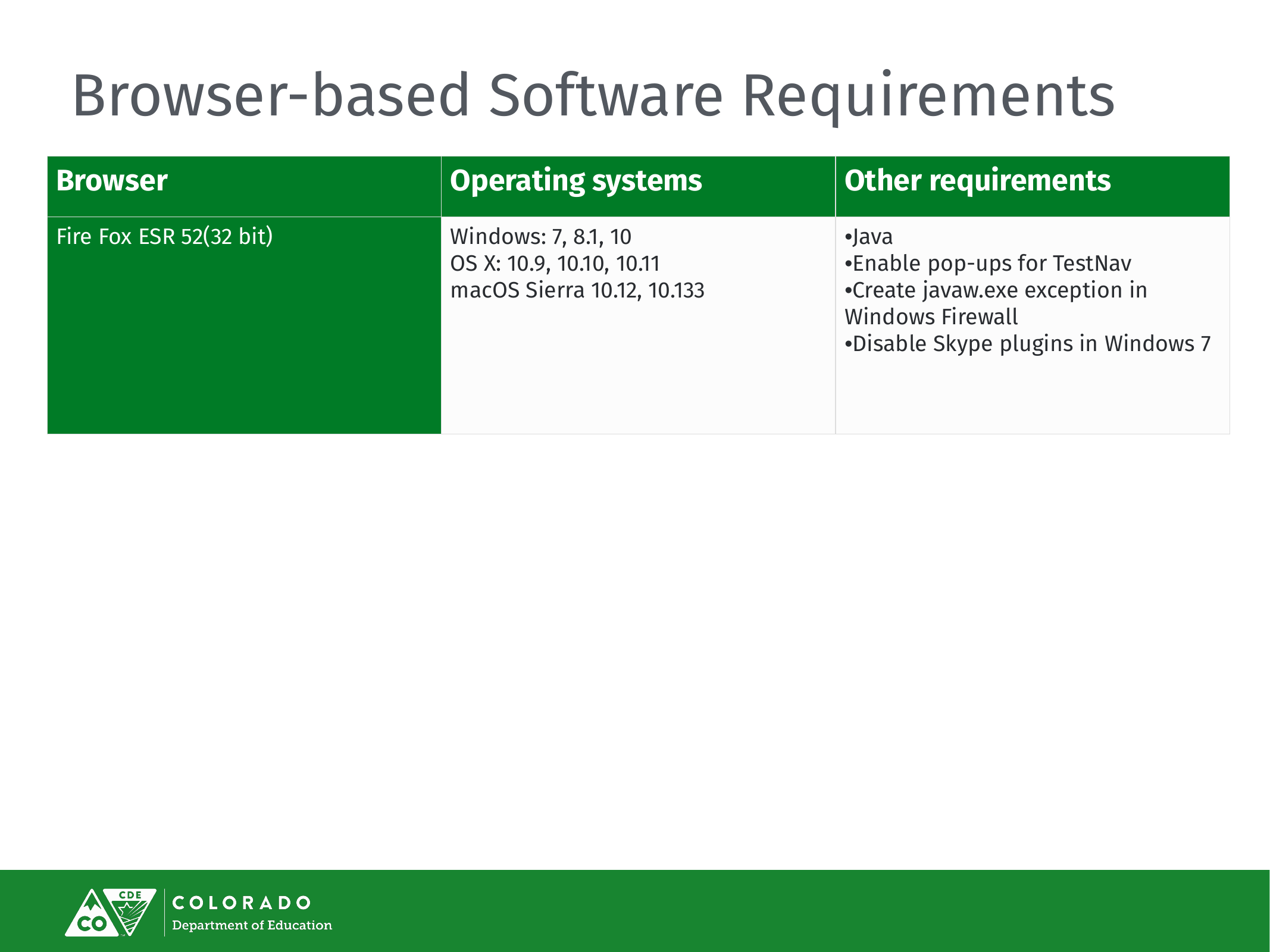

# Browser-based Software Requirements
| Browser | Operating systems | Other requirements |
| --- | --- | --- |
| Fire Fox ESR 52(32 bit) | Windows: 7, 8.1, 10 OS X: 10.9, 10.10, 10.11 macOS Sierra 10.12, 10.133 | Java Enable pop-ups for TestNav Create javaw.exe exception in Windows Firewall Disable Skype plugins in Windows 7 |